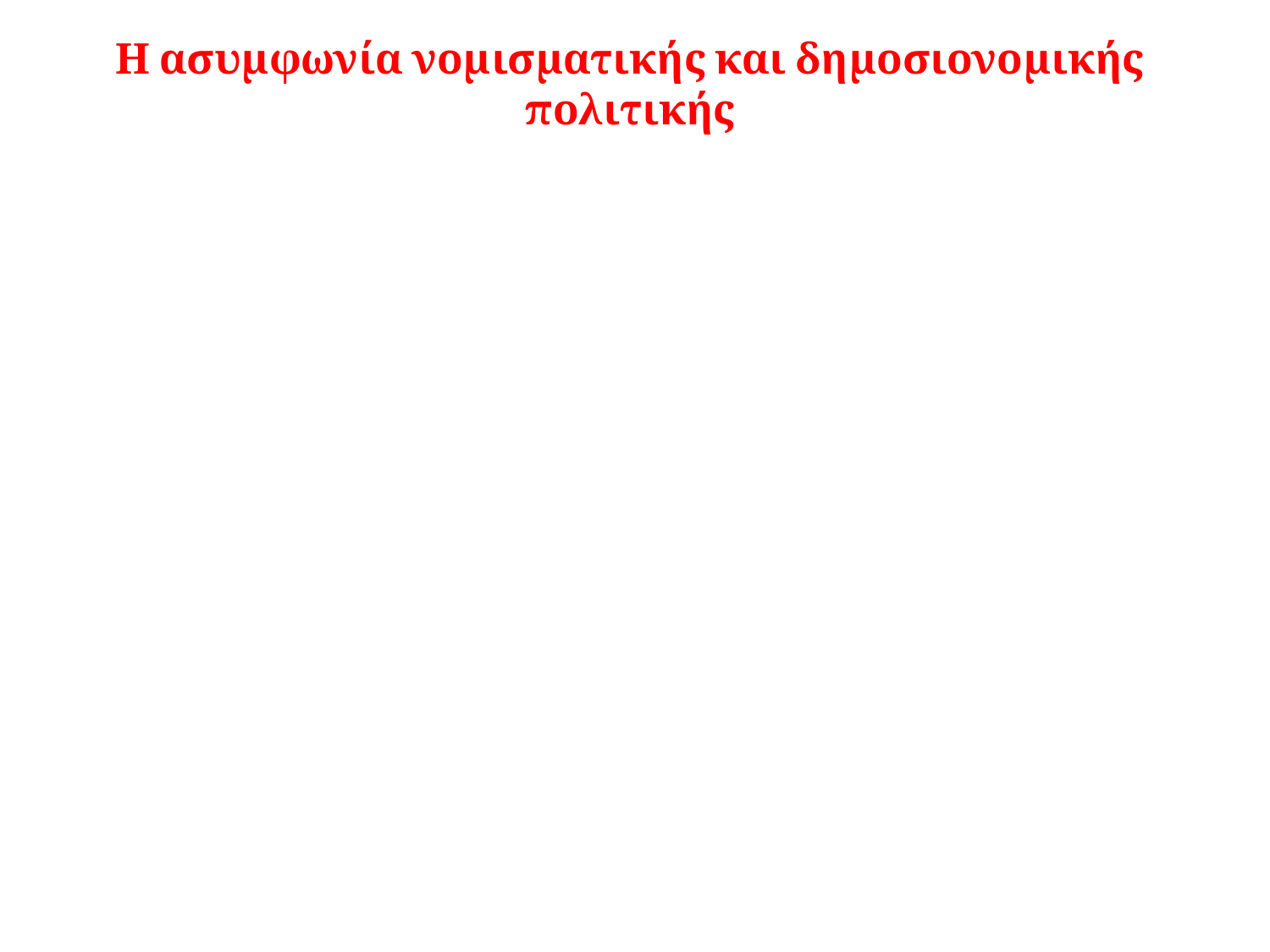

# Η ασυμφωνία νομισματικής και δημοσιονομικής πολιτικής